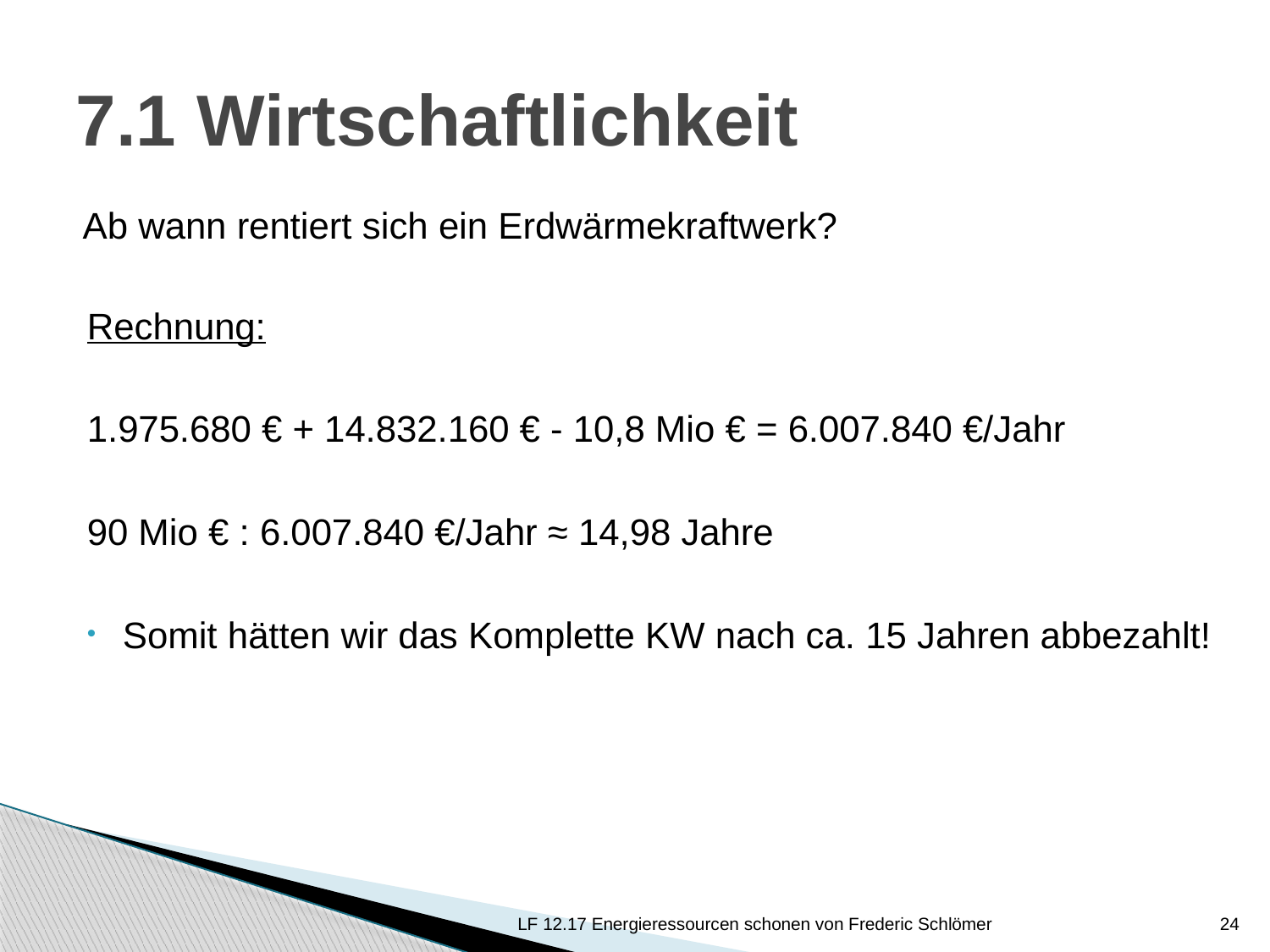

# 7.1 Wirtschaftlichkeit
Ab wann rentiert sich ein Erdwärmekraftwerk?
Rechnung:

1.975.680 € + 14.832.160 € - 10,8 Mio € = 6.007.840 €/Jahr

90 Mio € : 6.007.840 €/Jahr ≈ 14,98 Jahre

Somit hätten wir das Komplette KW nach ca. 15 Jahren abbezahlt!

LF 12.17 Energieressourcen schonen von Frederic Schlömer
24